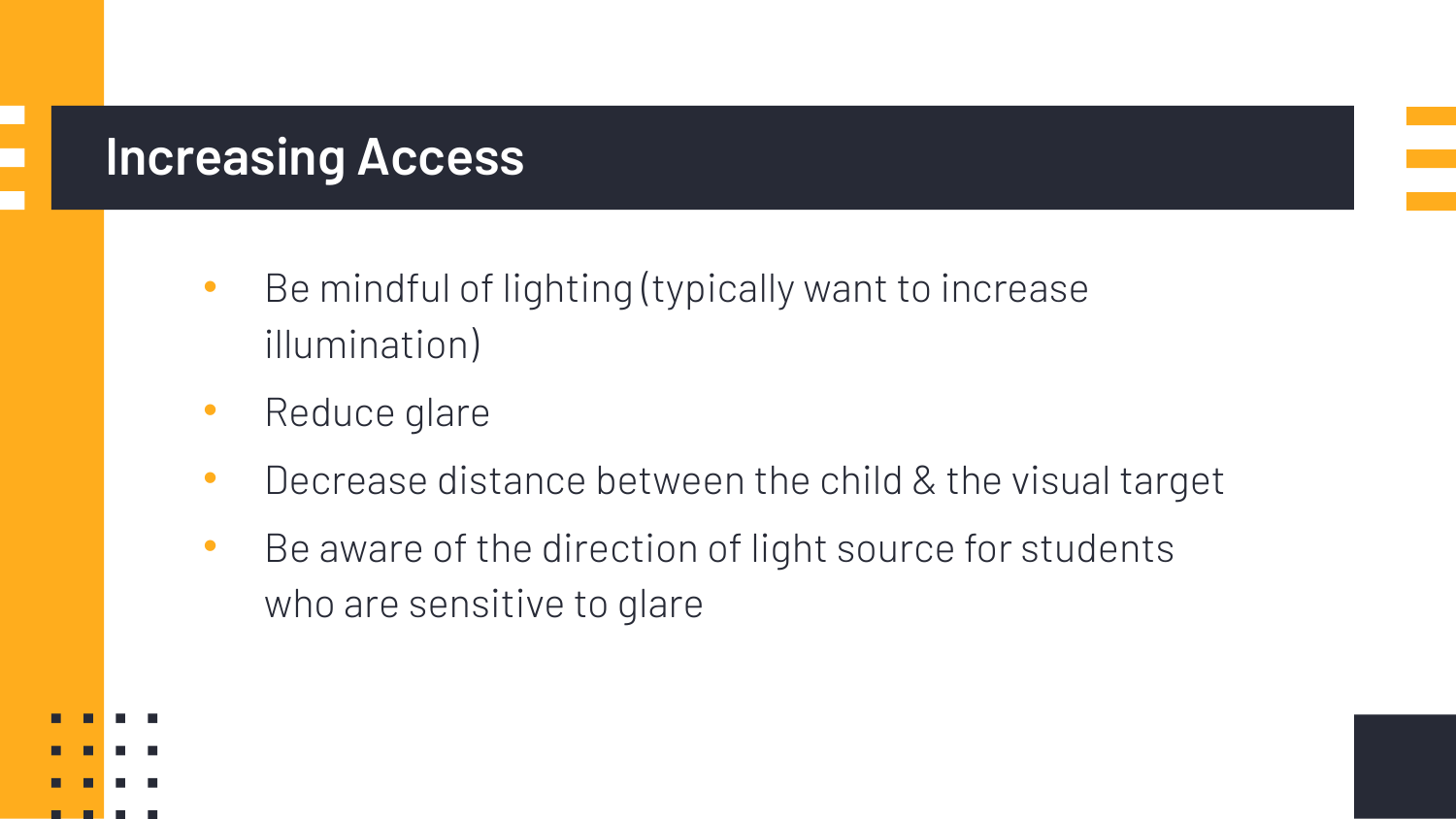

# Increasing Access
Be mindful of lighting (typically want to increase illumination)
Reduce glare
Decrease distance between the child & the visual target
Be aware of the direction of light source for students who are sensitive to glare